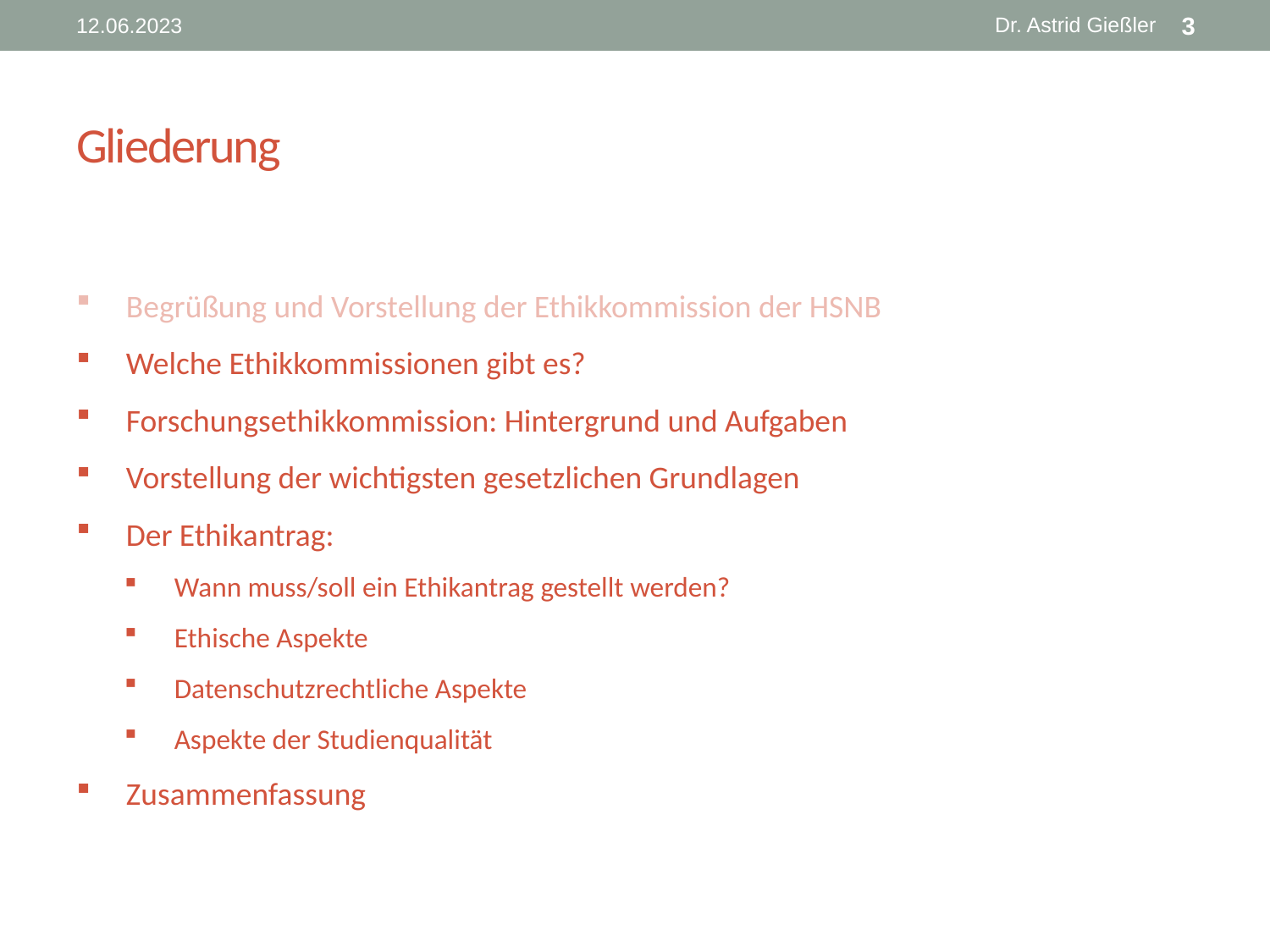

Dr. Astrid Gießler
12.06.2023
3
# Gliederung

Begrüßung und Vorstellung der Ethikkommission der HSNB
Welche Ethikkommissionen gibt es?
Forschungsethikkommission: Hintergrund und Aufgaben
Vorstellung der wichtigsten gesetzlichen Grundlagen
Der Ethikantrag:
Wann muss/soll ein Ethikantrag gestellt werden?
Ethische Aspekte
Datenschutzrechtliche Aspekte
Aspekte der Studienqualität
Zusammenfassung